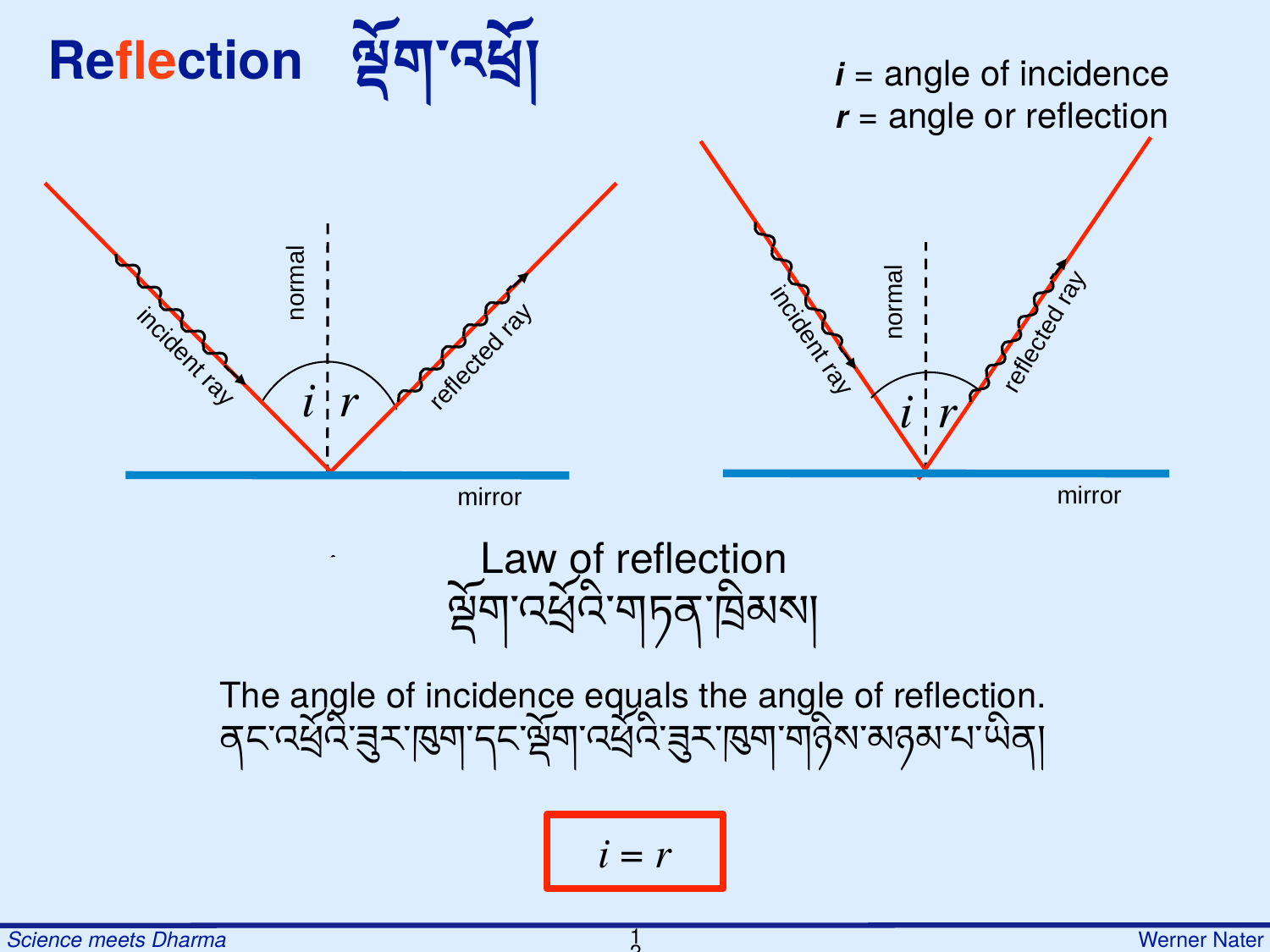

Reflection   ལྡོག་འཕྲོ།
i = angle of incidence
r = angle or reflection

normal

reflected ray
incident ray

i
r

mirror

normal
reflected ray
incident ray
i
r

mirror
Law of reflection
ལྡོག་འཕྲོའི་གཏན་ཁྲིམས།
The angle of incidence equals the angle of reflection.
ནང་འཕྲོའི་ཟུར་ཁུག་དང་ལྡོག་འཕྲོའི་ཟུར་ཁུག་གཉིས་མཉམ་པ་ཡིན།

i = r
12